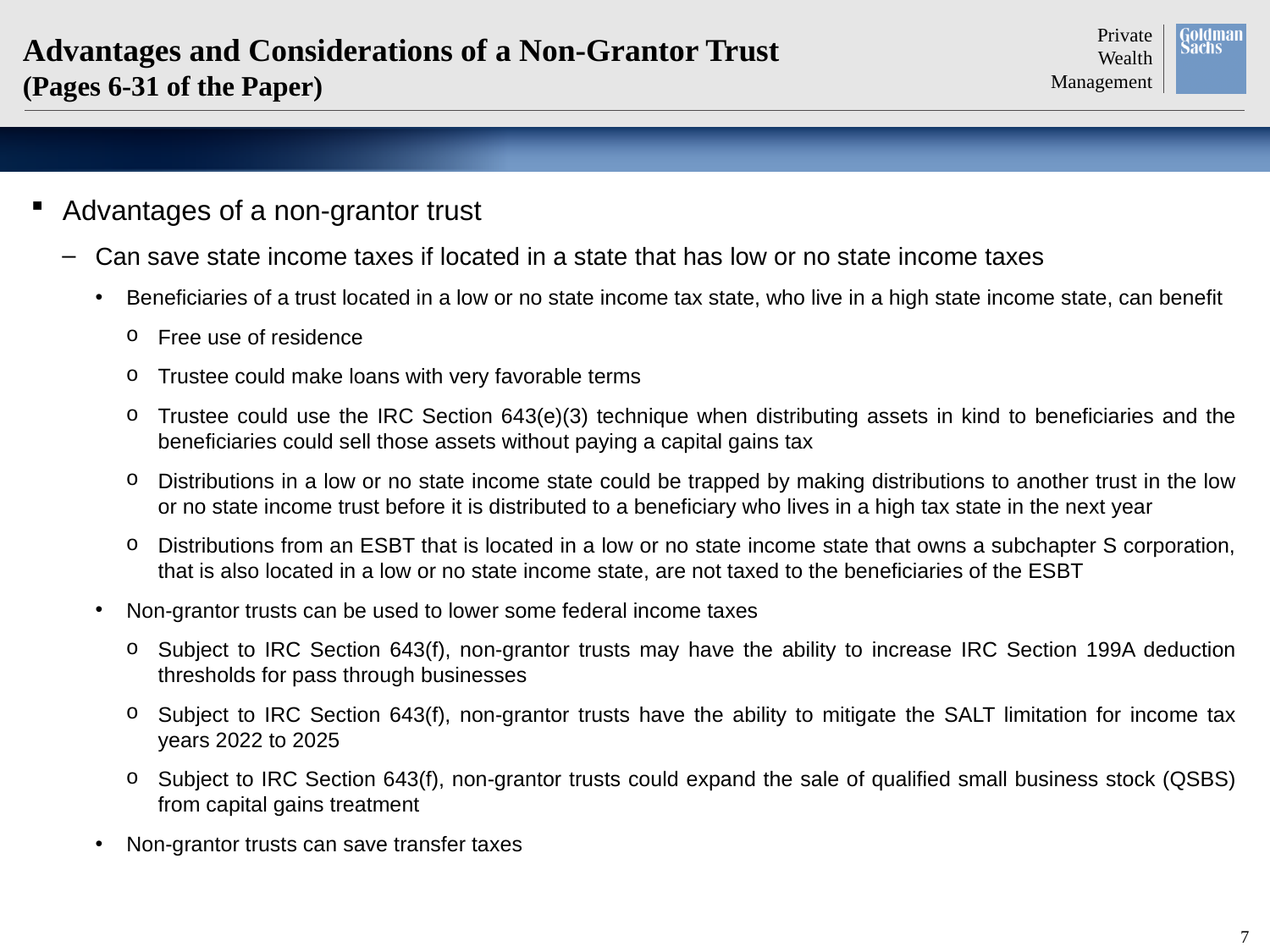

# Advantages and Considerations of a Non-Grantor Trust (Pages 6-31 of the Paper)
Advantages of a non-grantor trust
Can save state income taxes if located in a state that has low or no state income taxes
Beneficiaries of a trust located in a low or no state income tax state, who live in a high state income state, can benefit
Free use of residence
Trustee could make loans with very favorable terms
Trustee could use the IRC Section 643(e)(3) technique when distributing assets in kind to beneficiaries and the beneficiaries could sell those assets without paying a capital gains tax
Distributions in a low or no state income state could be trapped by making distributions to another trust in the low or no state income trust before it is distributed to a beneficiary who lives in a high tax state in the next year
Distributions from an ESBT that is located in a low or no state income state that owns a subchapter S corporation, that is also located in a low or no state income state, are not taxed to the beneficiaries of the ESBT
Non-grantor trusts can be used to lower some federal income taxes
Subject to IRC Section 643(f), non-grantor trusts may have the ability to increase IRC Section 199A deduction thresholds for pass through businesses
Subject to IRC Section 643(f), non-grantor trusts have the ability to mitigate the SALT limitation for income tax years 2022 to 2025
Subject to IRC Section 643(f), non-grantor trusts could expand the sale of qualified small business stock (QSBS) from capital gains treatment
Non-grantor trusts can save transfer taxes

7